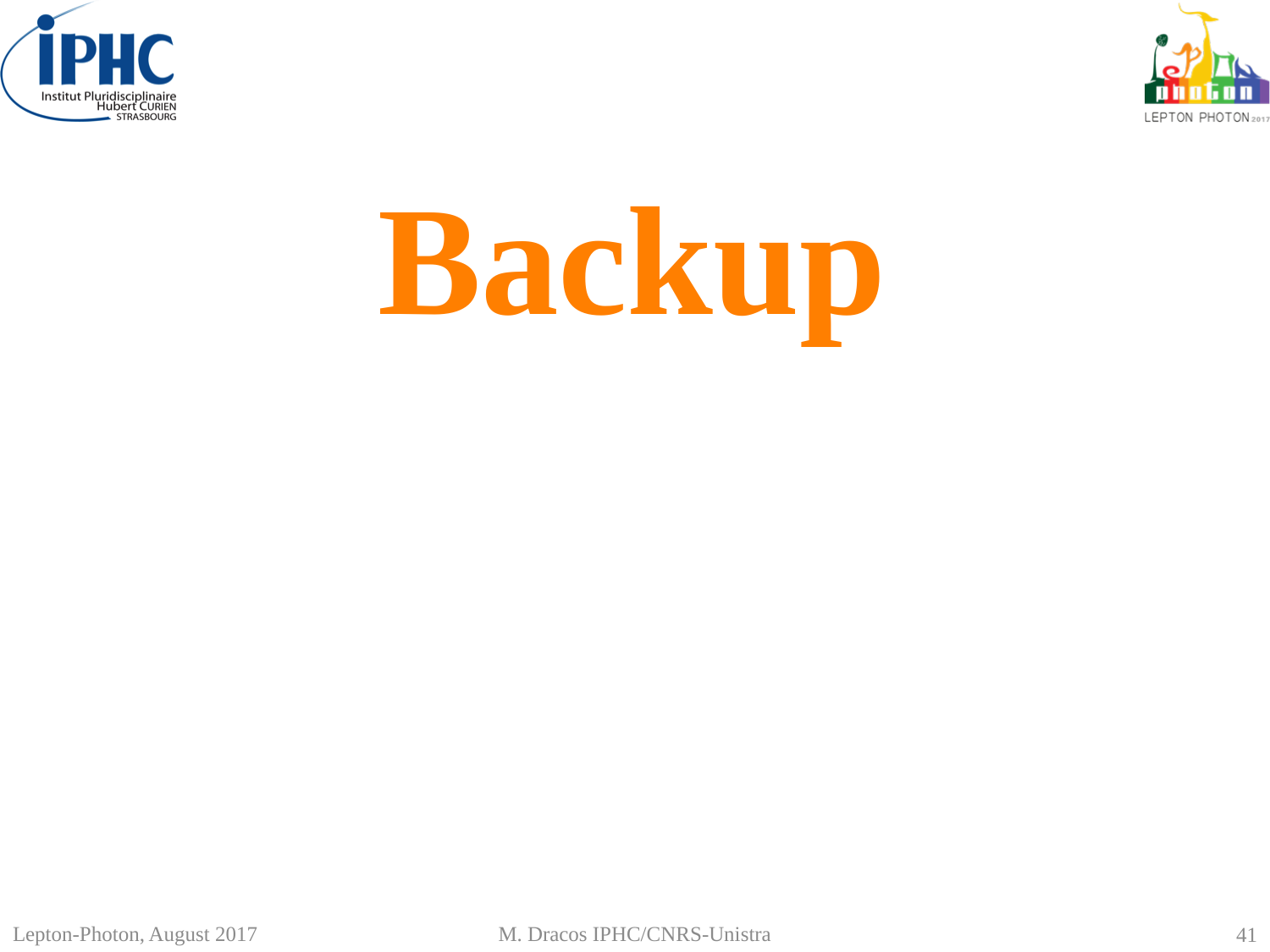

# Backup
neutrino oscillations
Lepton-Photon, August 2017
M. Dracos IPHC/CNRS-Unistra
41